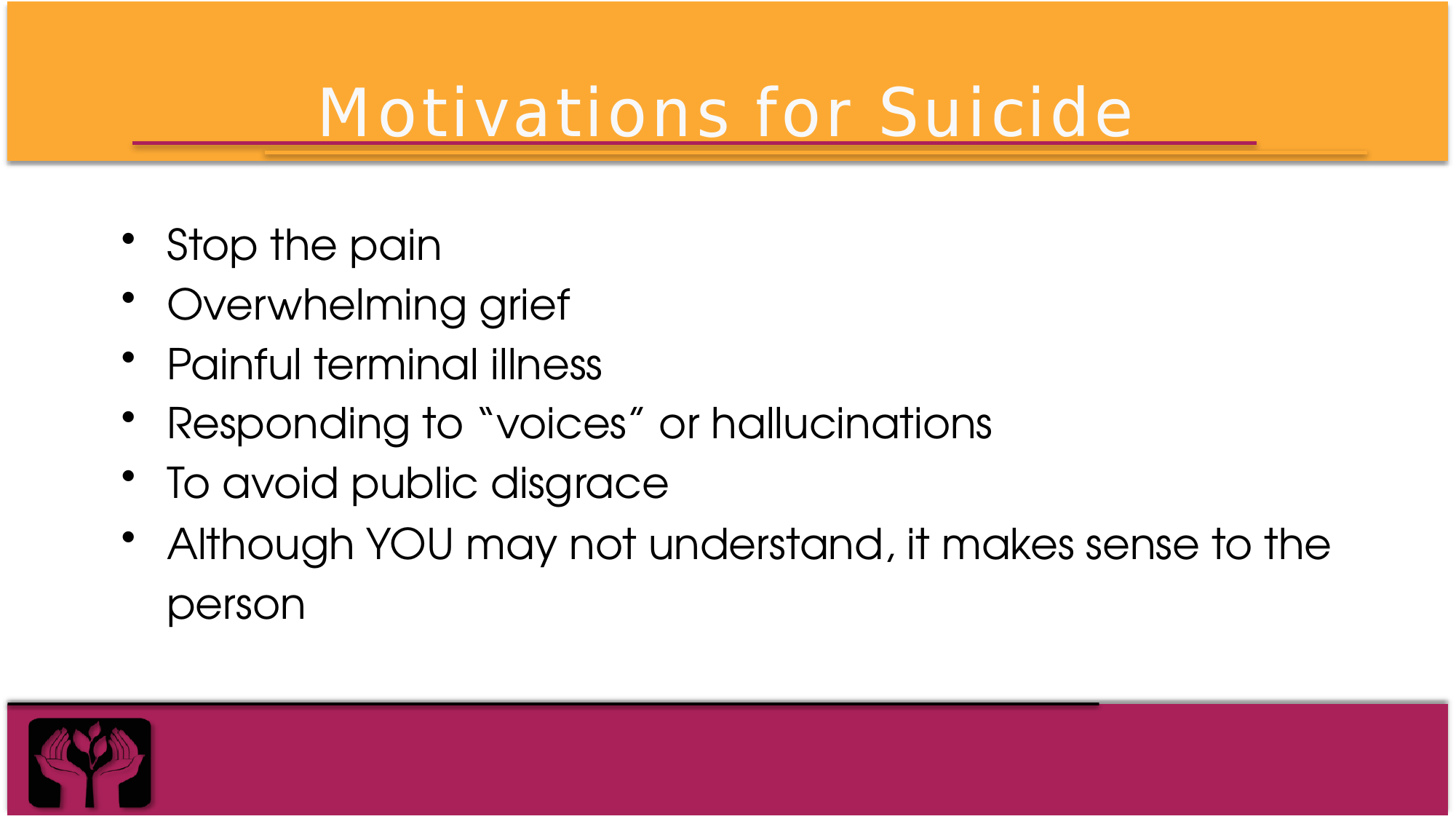

# Motivations for Suicide
Stop the pain
Overwhelming grief
Painful terminal illness
Responding to “voices” or hallucinations
To avoid public disgrace
Although YOU may not understand, it makes sense to the person at risk.